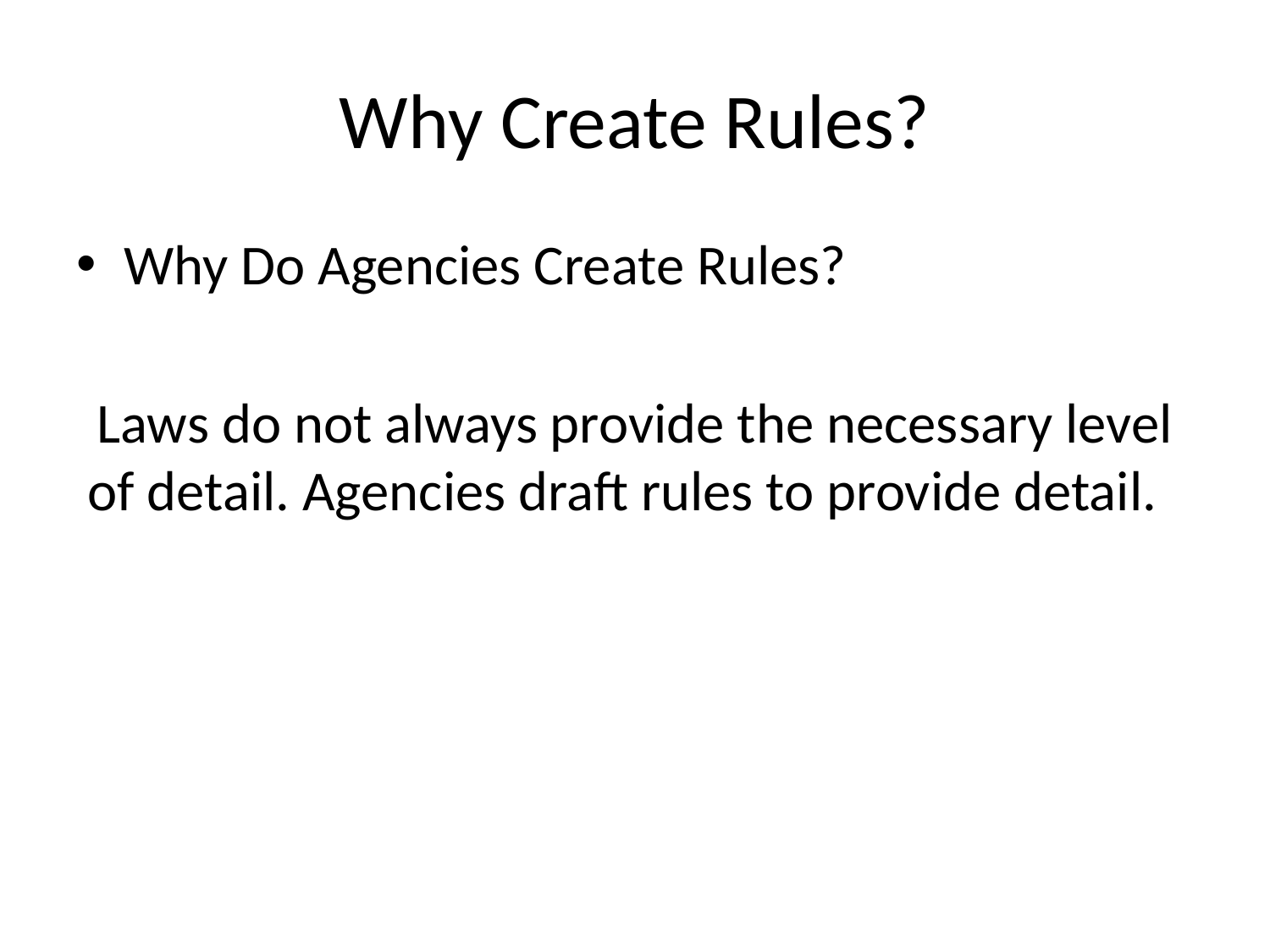

# Why Create Rules?
Why Do Agencies Create Rules?

Laws do not always provide the necessary level of detail. Agencies draft rules to provide detail.